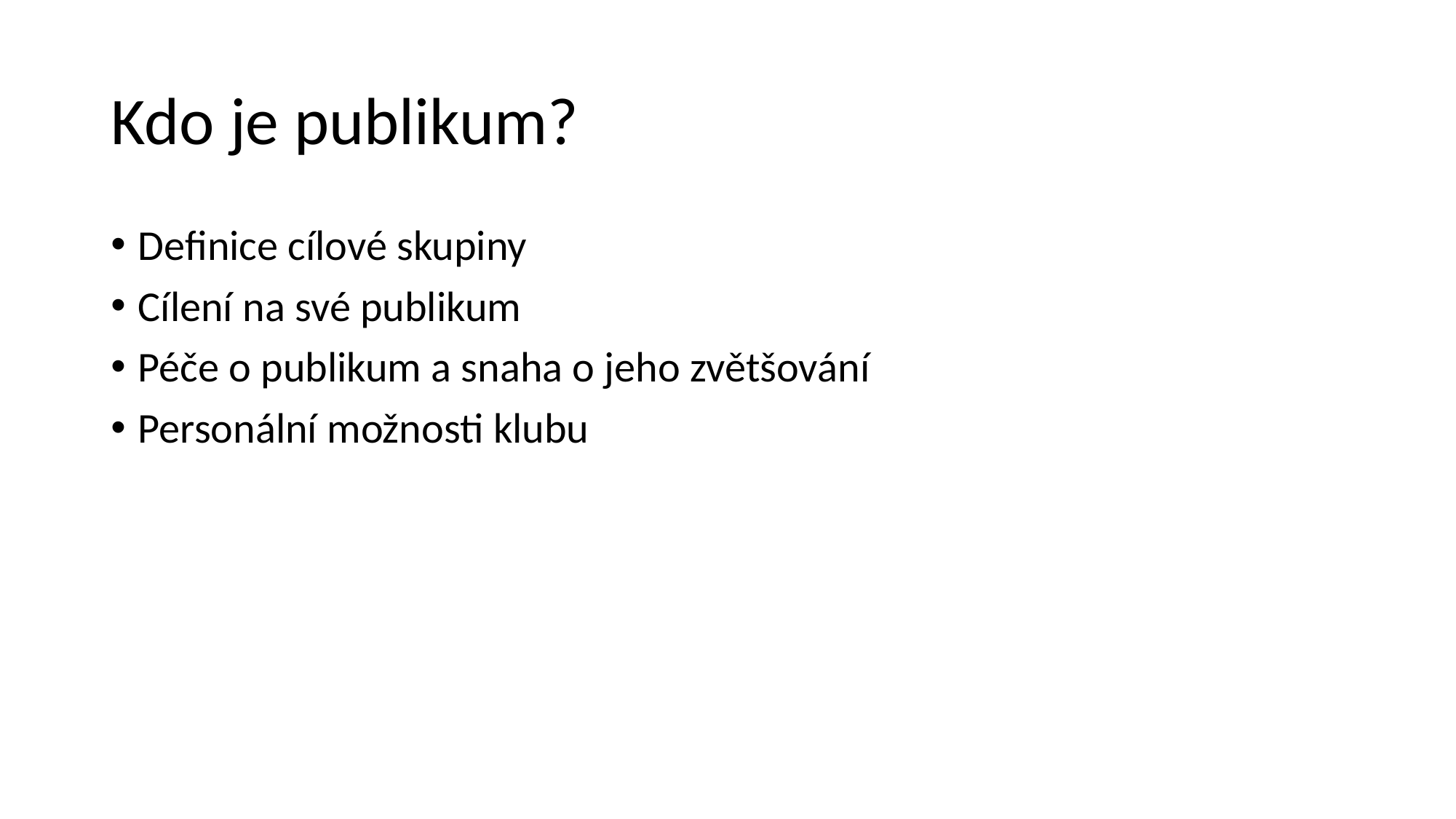

# Kdo je publikum?
Definice cílové skupiny
Cílení na své publikum
Péče o publikum a snaha o jeho zvětšování
Personální možnosti klubu